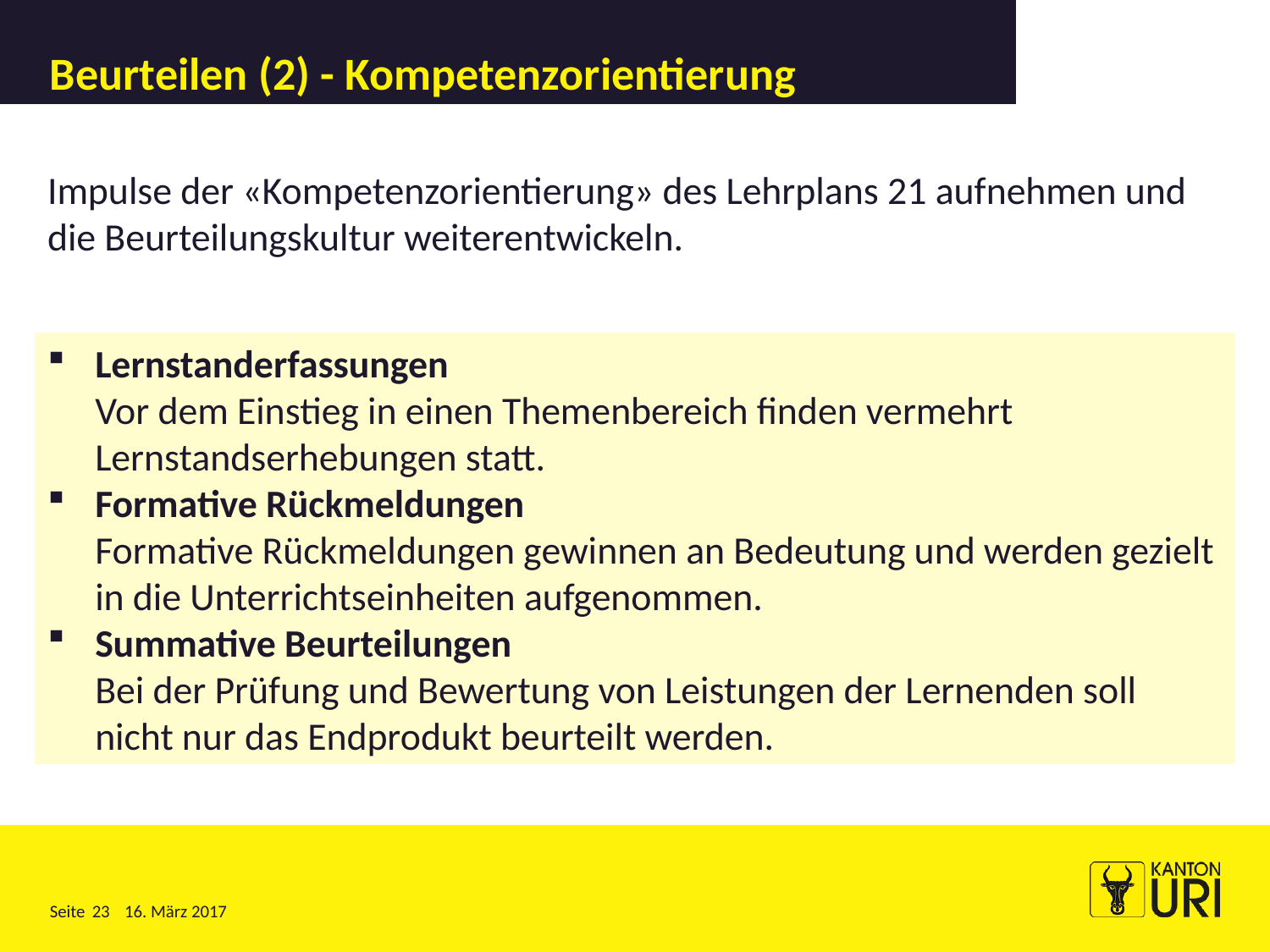

# Beurteilen (2) - Kompetenzorientierung

Impulse der «Kompetenzorientierung» des Lehrplans 21 aufnehmen und die Beurteilungskultur weiterentwickeln.
Lernstanderfassungen
Vor dem Einstieg in einen Themenbereich finden vermehrt
Lernstandserhebungen statt.
Formative Rückmeldungen
Formative Rückmeldungen gewinnen an Bedeutung und werden gezielt in die Unterrichtseinheiten aufgenommen.
Summative Beurteilungen
Bei der Prüfung und Bewertung von Leistungen der Lernenden soll nicht nur das Endprodukt beurteilt werden.
23